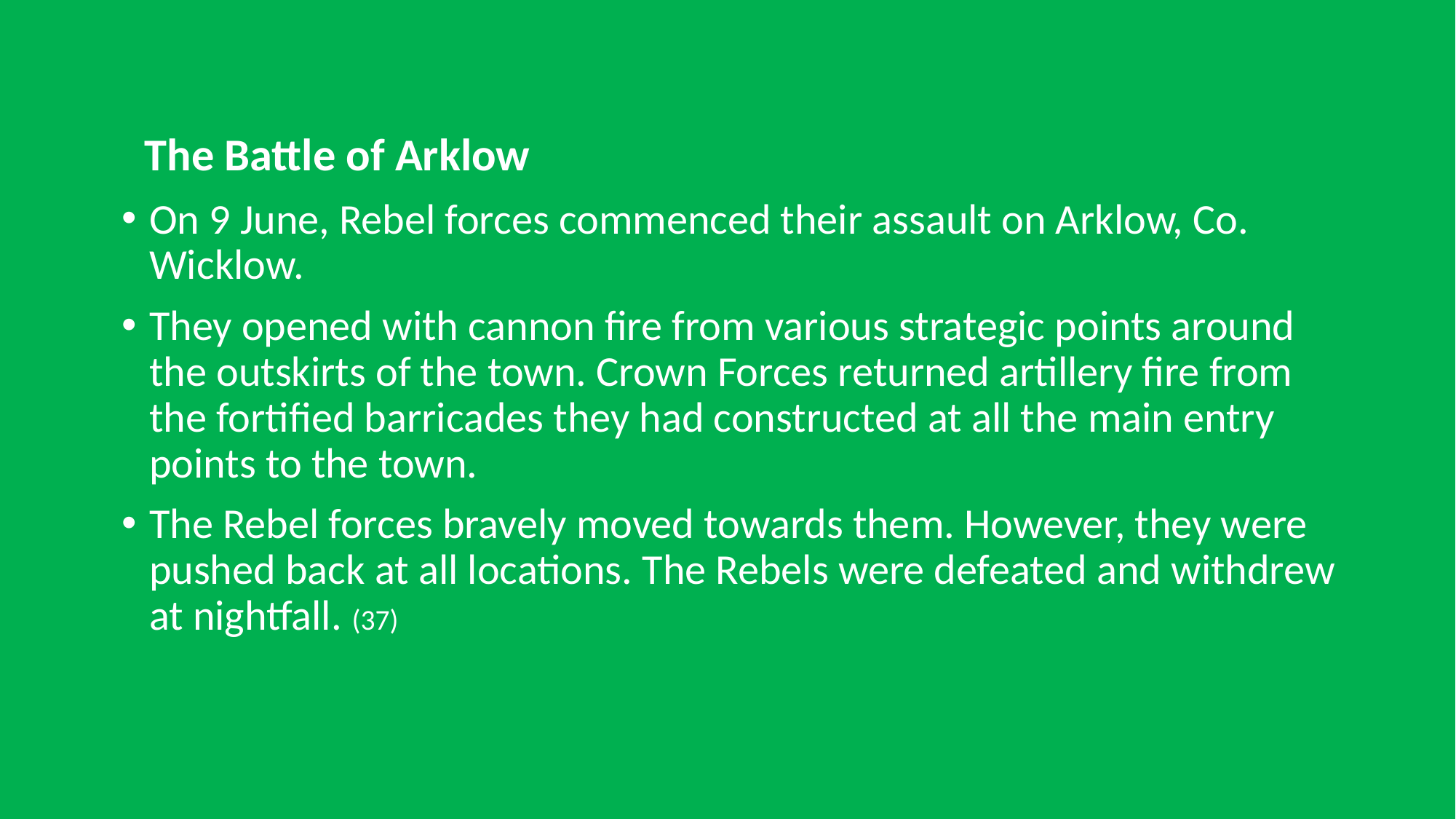

The Battle of Arklow
On 9 June, Rebel forces commenced their assault on Arklow, Co. Wicklow.
They opened with cannon fire from various strategic points around the outskirts of the town. Crown Forces returned artillery fire from the fortified barricades they had constructed at all the main entry points to the town.
The Rebel forces bravely moved towards them. However, they were pushed back at all locations. The Rebels were defeated and withdrew at nightfall. (37)